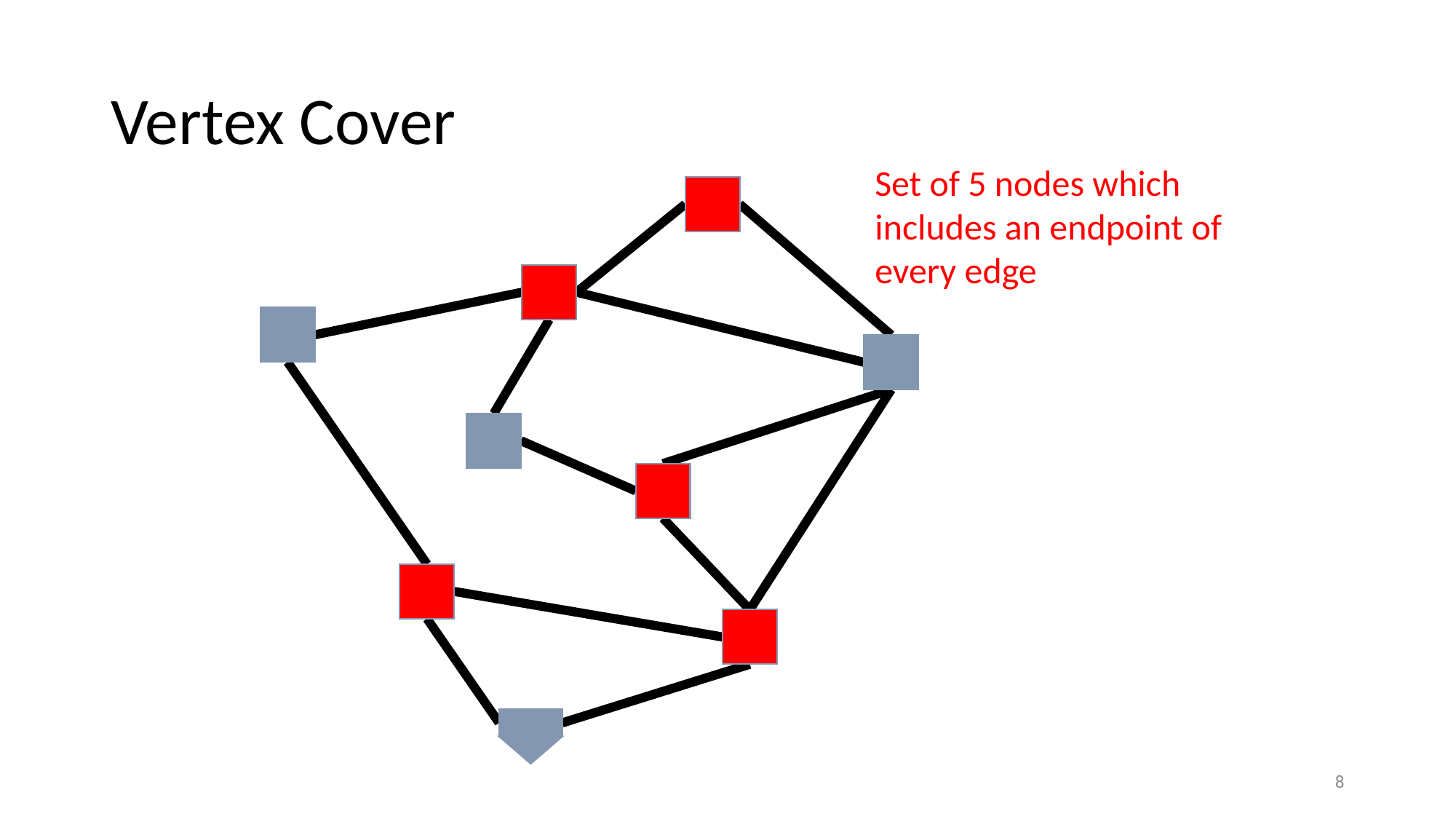

# Vertex Cover
Set of 5 nodes which includes an endpoint of every edge

8